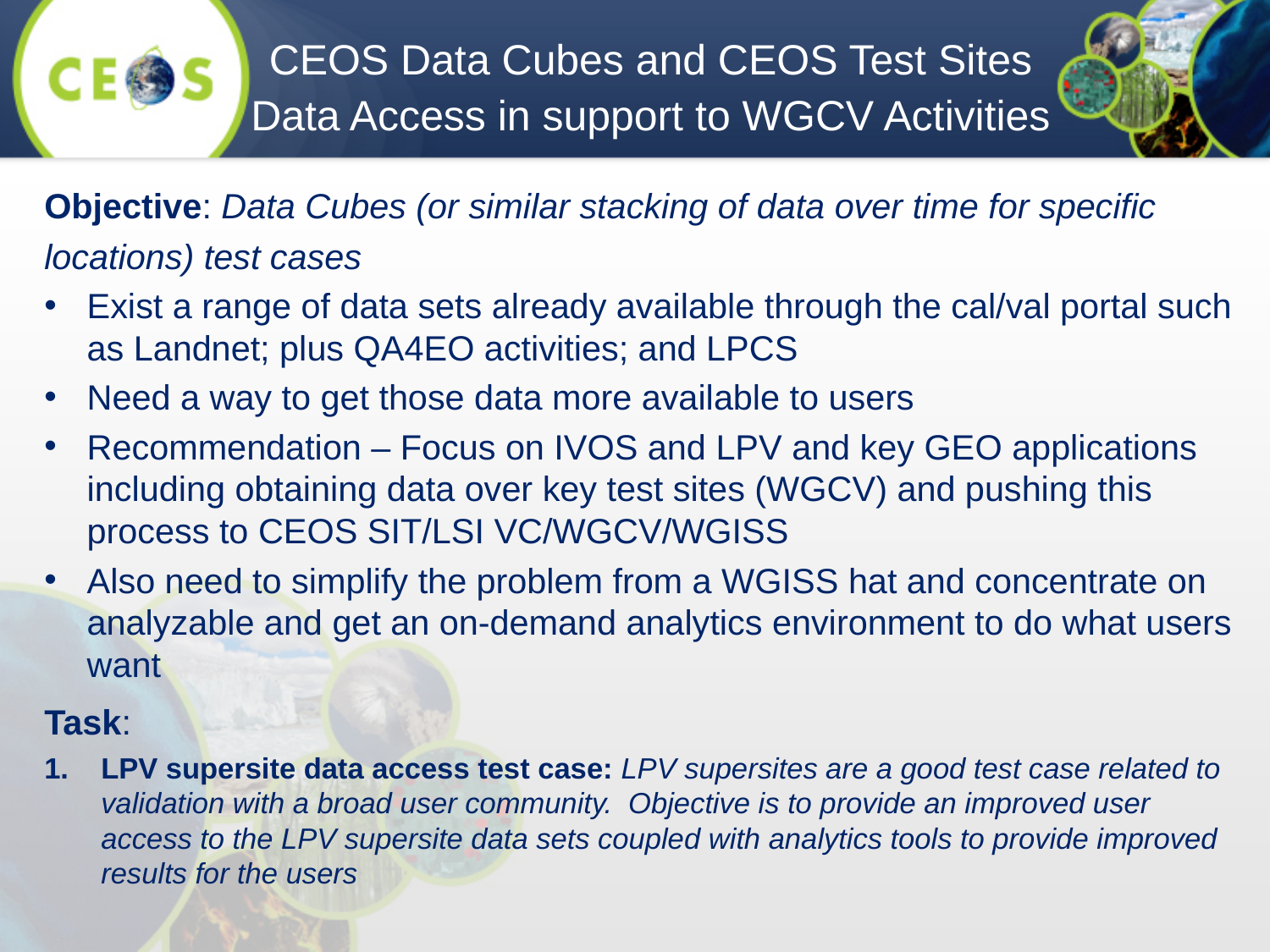

# CEOS Data Cubes and CEOS Test Sites Data Access in support to WGCV Activities
Objective: Data Cubes (or similar stacking of data over time for specific locations) test cases
Exist a range of data sets already available through the cal/val portal such as Landnet; plus QA4EO activities; and LPCS
Need a way to get those data more available to users
Recommendation – Focus on IVOS and LPV and key GEO applications including obtaining data over key test sites (WGCV) and pushing this process to CEOS SIT/LSI VC/WGCV/WGISS
Also need to simplify the problem from a WGISS hat and concentrate on analyzable and get an on-demand analytics environment to do what users want
Task:
LPV supersite data access test case: LPV supersites are a good test case related to validation with a broad user community.  Objective is to provide an improved user access to the LPV supersite data sets coupled with analytics tools to provide improved results for the users